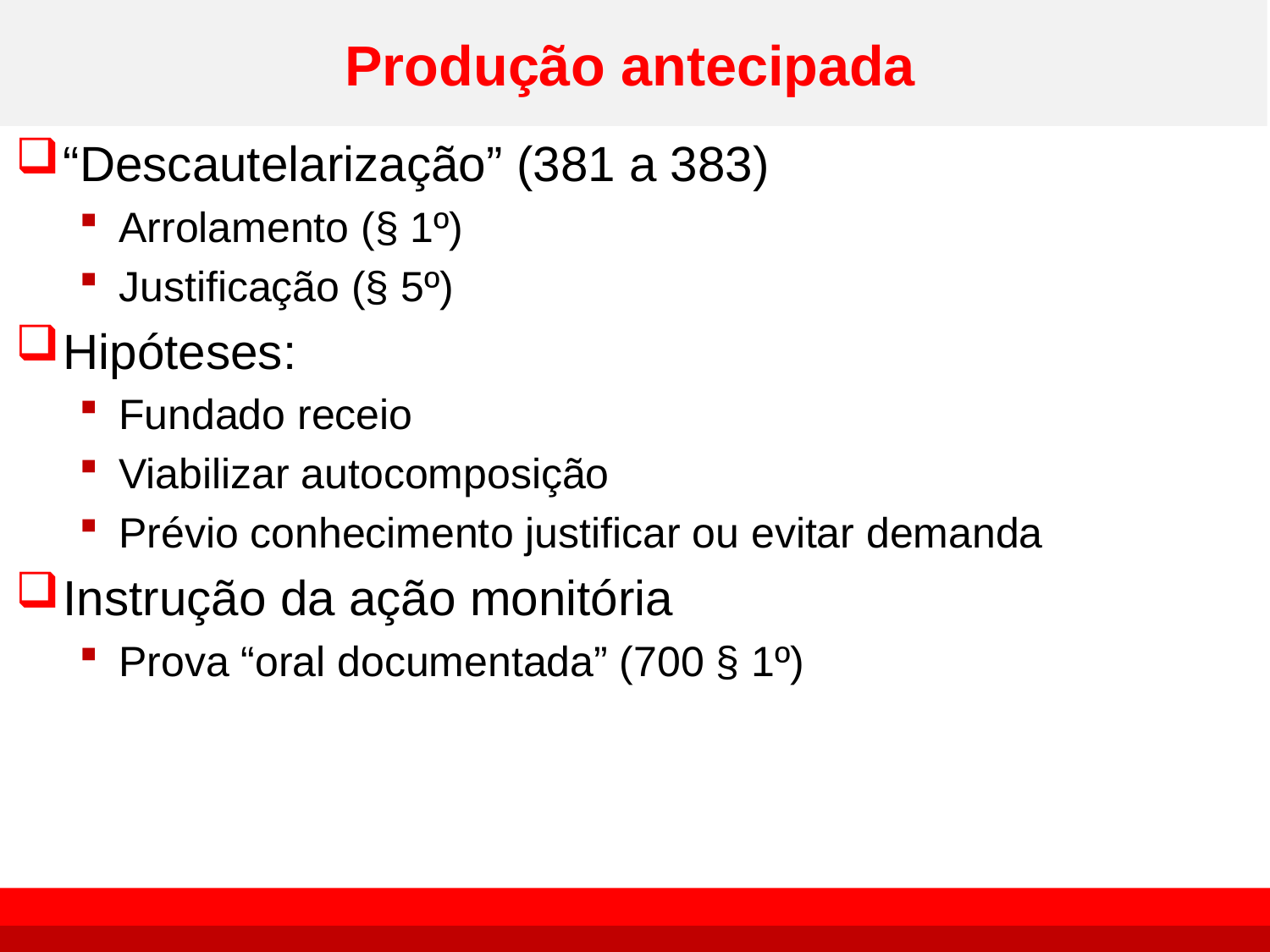

# Produção antecipada
“Descautelarização” (381 a 383)
Arrolamento (§ 1º)
Justificação (§ 5º)
Hipóteses:
Fundado receio
Viabilizar autocomposição
Prévio conhecimento justificar ou evitar demanda
Instrução da ação monitória
Prova “oral documentada” (700 § 1º)